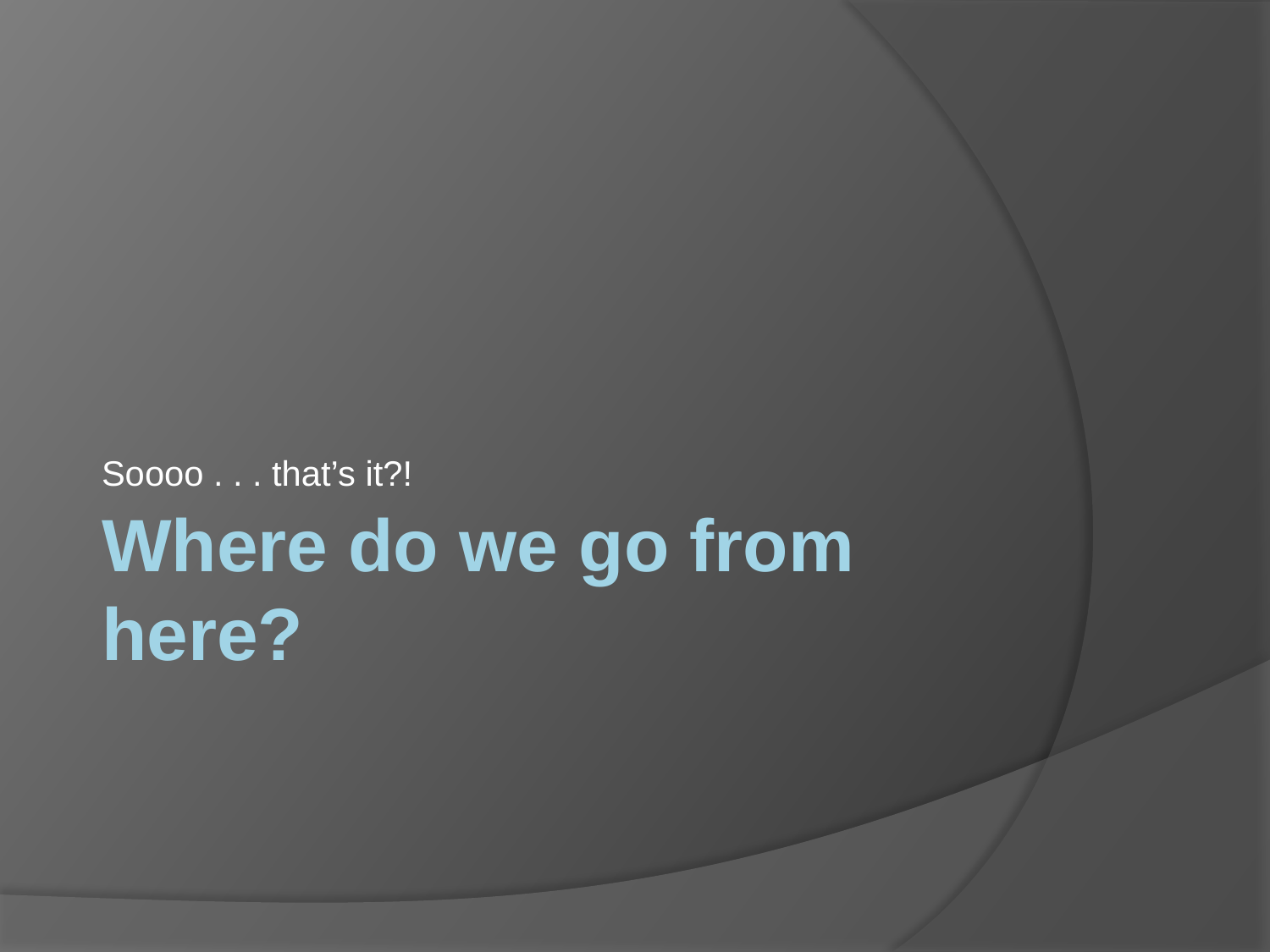

Soooo . . . that’s it?!
# Where do we go from here?